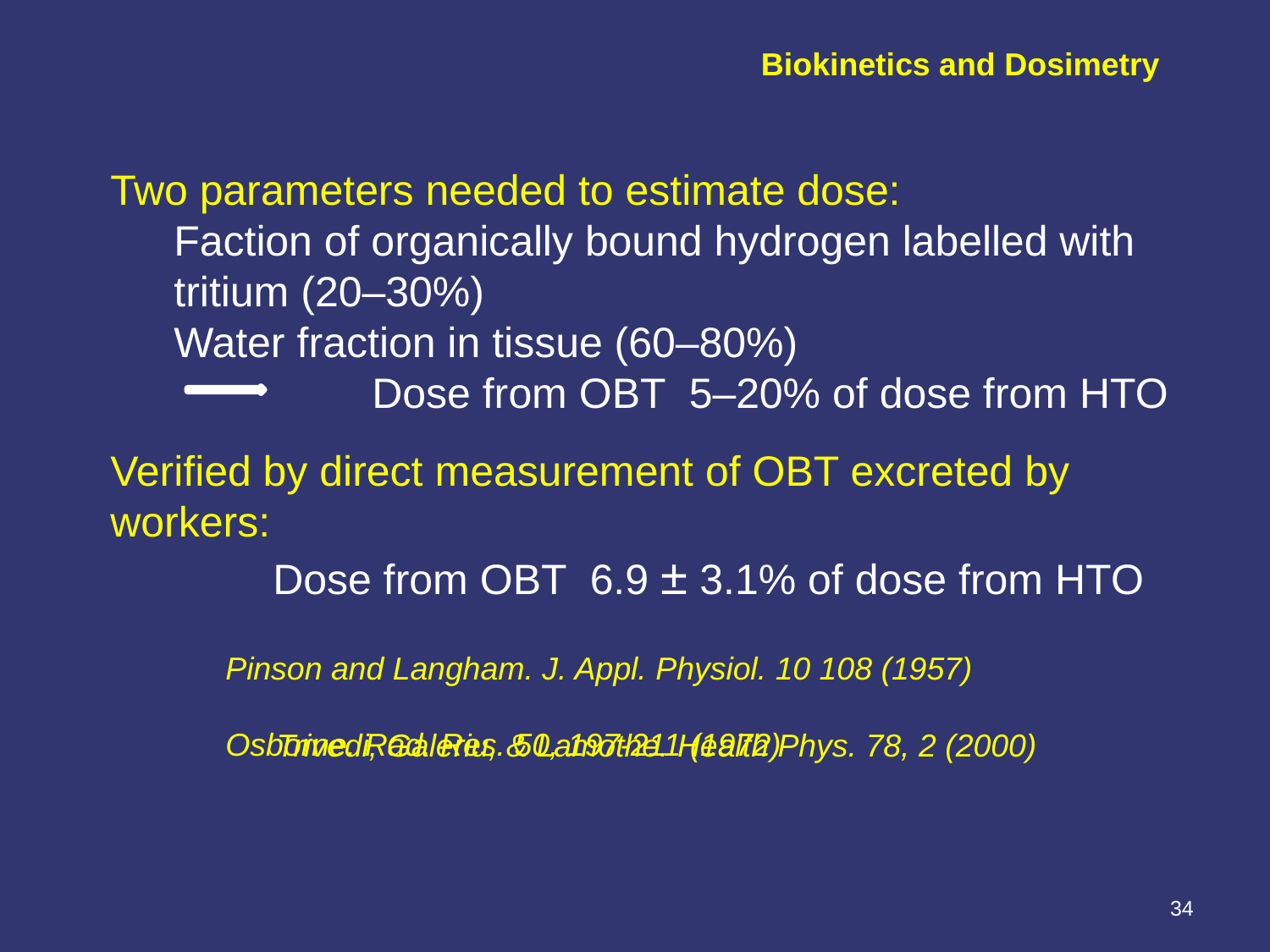

Biokinetics and Dosimetry
Two parameters needed to estimate dose:
Faction of organically bound hydrogen labelled with tritium (20–30%)
Water fraction in tissue (60–80%)
	      Dose from OBT  5–20% of dose from HTO

Verified by direct measurement of OBT excreted by workers:
	   Dose from OBT  6.9 ± 3.1% of dose from HTO
Pinson and Langham. J. Appl. Physiol. 10 108 (1957)

Osborne. Rad. Res. 50, 197-211 (1972)
Trivedi, Galeriu, & Lamothe. Health Phys. 78, 2 (2000)
34